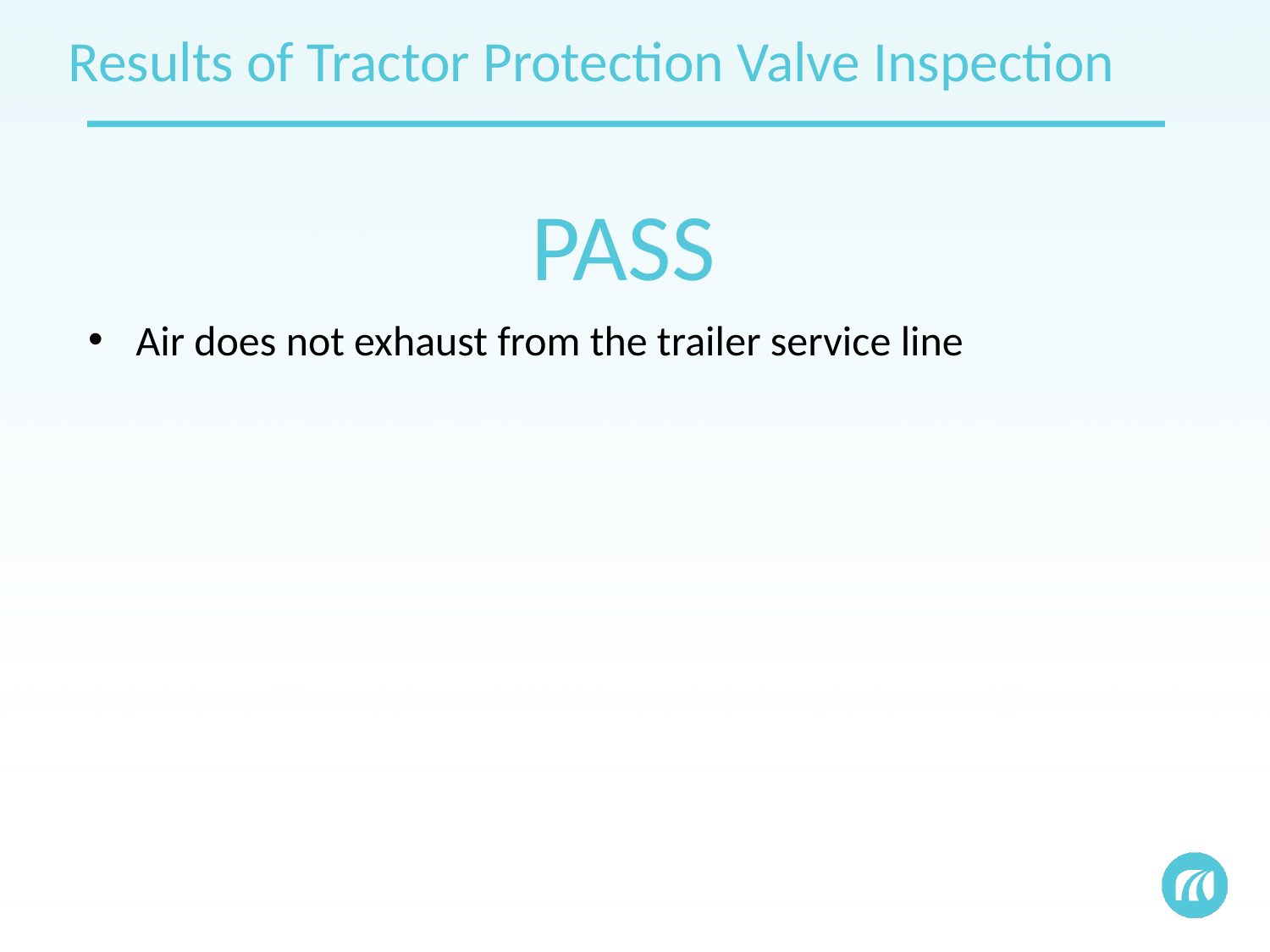

# Results of Tractor Protection Valve Inspection
PASS
Air does not exhaust from the trailer service line